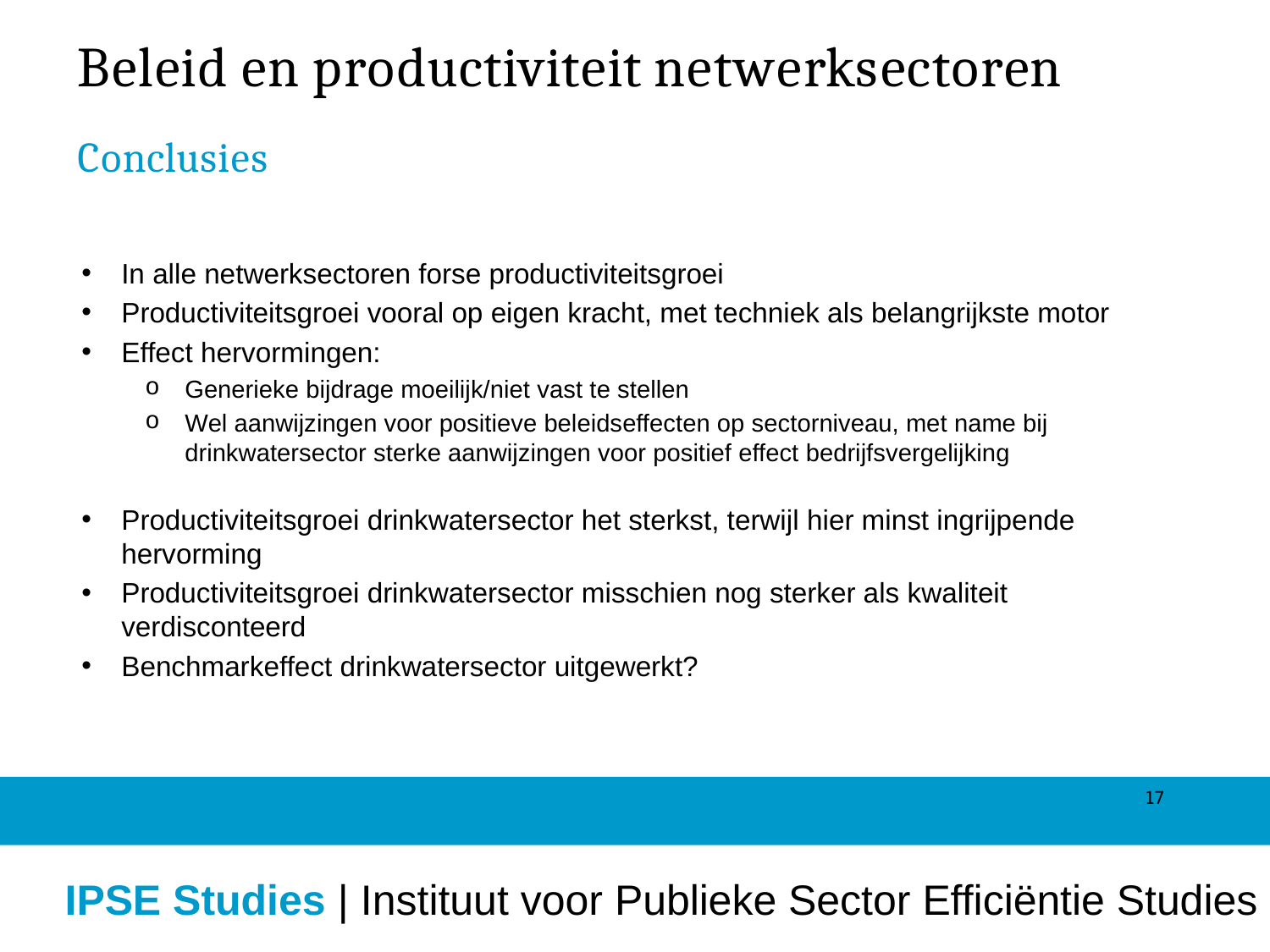

Beleid en productiviteit netwerksectoren
Conclusies

In alle netwerksectoren forse productiviteitsgroei
Productiviteitsgroei vooral op eigen kracht, met techniek als belangrijkste motor
Effect hervormingen:
Generieke bijdrage moeilijk/niet vast te stellen
Wel aanwijzingen voor positieve beleidseffecten op sectorniveau, met name bij drinkwatersector sterke aanwijzingen voor positief effect bedrijfsvergelijking

Productiviteitsgroei drinkwatersector het sterkst, terwijl hier minst ingrijpende hervorming
Productiviteitsgroei drinkwatersector misschien nog sterker als kwaliteit verdisconteerd
Benchmarkeffect drinkwatersector uitgewerkt?
17